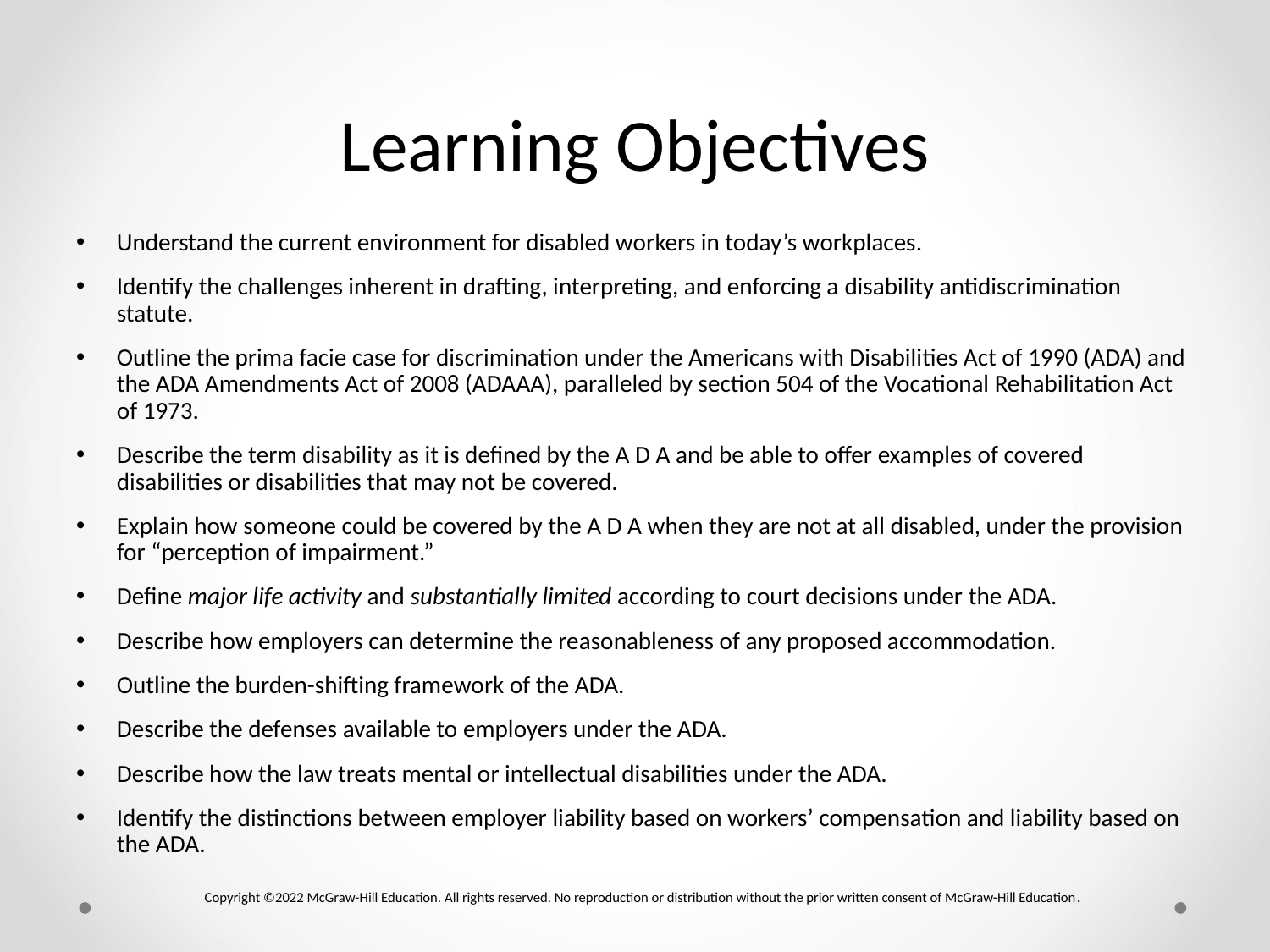

# Learning Objectives
Understand the current environment for disabled workers in today’s workplaces.
Identify the challenges inherent in drafting, interpreting, and enforcing a disability antidiscrimination statute.
Outline the prima facie case for discrimination under the Americans with Disabilities Act of 1990 (ADA) and the ADA Amendments Act of 2008 (ADAAA), paralleled by section 504 of the Vocational Rehabilitation Act of 1973.
Describe the term disability as it is defined by the A D A and be able to offer examples of covered disabilities or disabilities that may not be covered.
Explain how someone could be covered by the A D A when they are not at all disabled, under the provision for “perception of impairment.”
Define major life activity and substantially limited according to court decisions under the ADA.
Describe how employers can determine the reasonableness of any proposed accommodation.
Outline the burden-shifting framework of the ADA.
Describe the defenses available to employers under the ADA.
Describe how the law treats mental or intellectual disabilities under the ADA.
Identify the distinctions between employer liability based on workers’ compensation and liability based on the ADA.